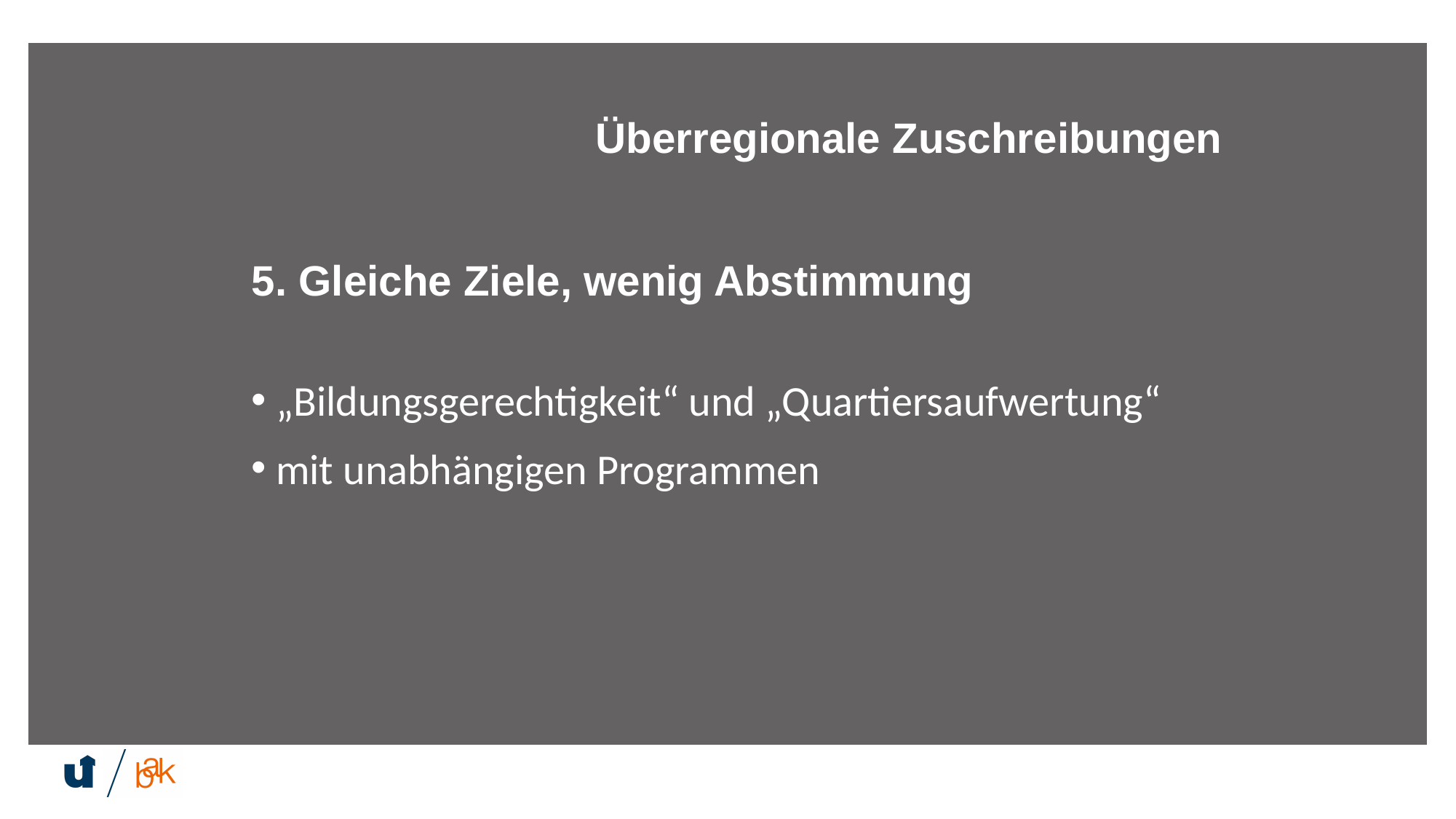

Überregionale Zuschreibungen
# 5. Gleiche Ziele, wenig Abstimmung
 „Bildungsgerechtigkeit“ und „Quartiersaufwertung“
 mit unabhängigen Programmen